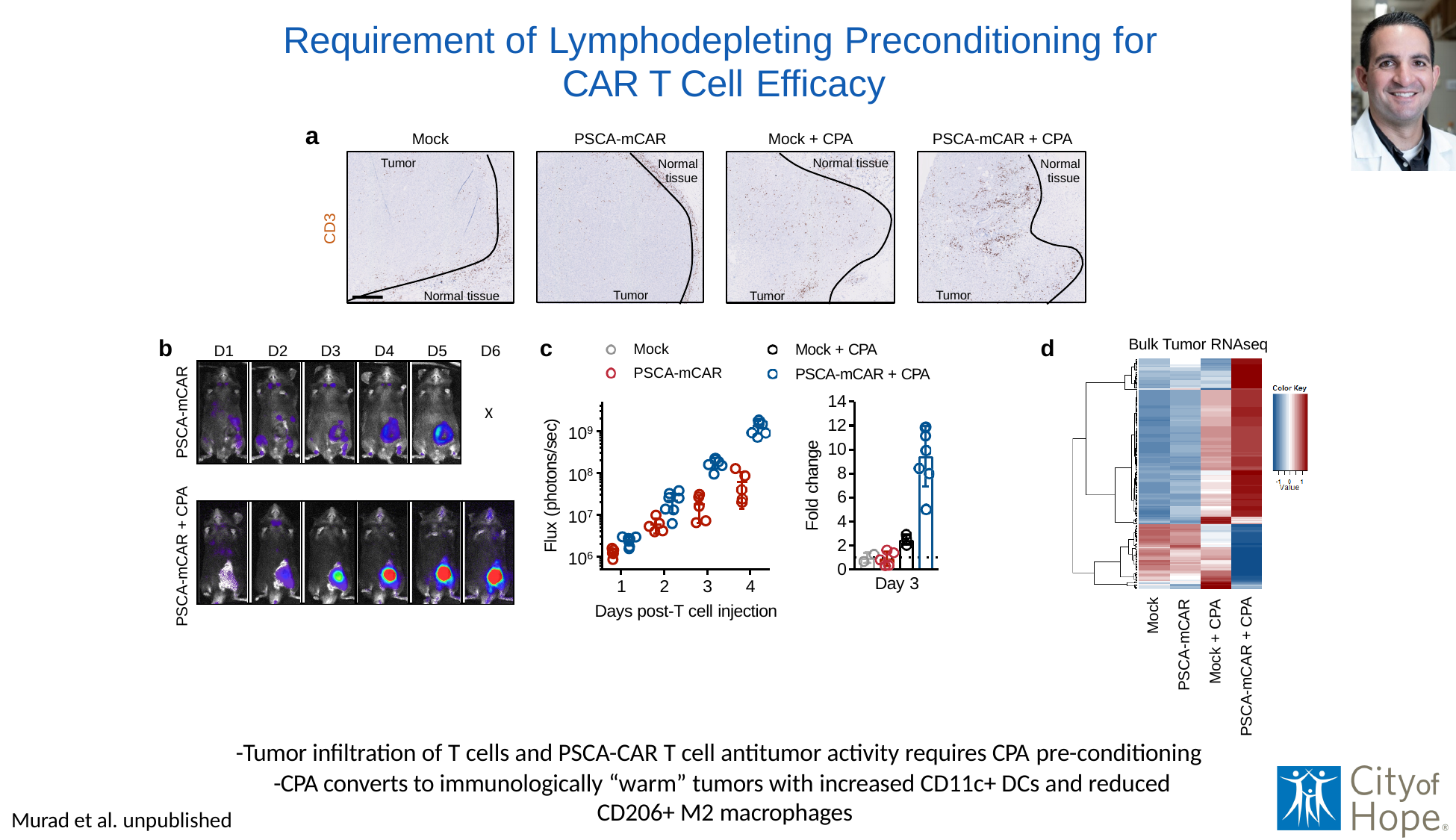

# Requirement of Lymphodepleting Preconditioning for  CAR T Cell Efficacy
a
Mock	PSCA-mCAR	Mock + CPA	PSCA-mCAR + CPA
Tumor

Normal tissue
Normal  tissue

Tumor
Normal tissue

Tumor
Normal  tissue

Tumor

CD3

e
f
b	D1	D2	D3	D4	D5	D6	c
d
Mock + CPA
PSCA-mCAR + CPA
Mock
PSCA-mCAR
Bulk Tumor RNAseq

|  |  |  |  |  |
| --- | --- | --- | --- | --- |

PSCA-mCAR

14
12
10
8
6
4
2
0

X

Flux (photons/sec)

109

Fold change

108

PSCA-mCAR + CPA

|  |  |  |  |  |  |
| --- | --- | --- | --- | --- | --- |

107

106

1	2	3	4
Days post-T cell injection
Day 3
Mock
PSCA-mCAR
Mock + CPA  PSCA-mCAR + CPA
-Tumor infiltration of T cells and PSCA-CAR T cell antitumor activity requires CPA pre-conditioning
-CPA converts to immunologically “warm” tumors with increased CD11c+ DCs and reduced  CD206+ M2 macrophages

Murad et al. unpublished